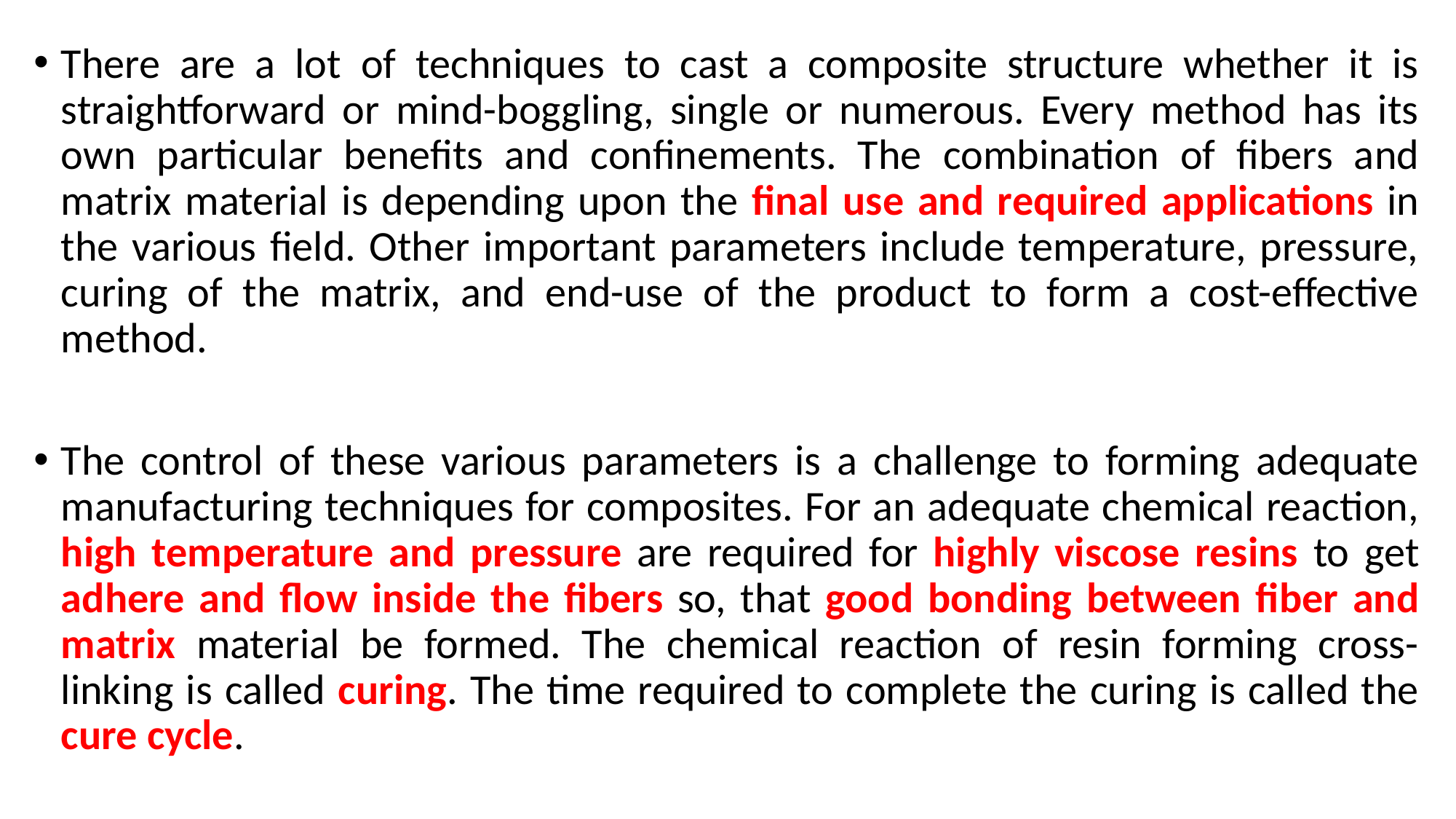

There are a lot of techniques to cast a composite structure whether it is straightforward or mind-boggling, single or numerous. Every method has its own particular benefits and confinements. The combination of fibers and matrix material is depending upon the final use and required applications in the various field. Other important parameters include temperature, pressure, curing of the matrix, and end-use of the product to form a cost-effective method.

The control of these various parameters is a challenge to forming adequate manufacturing techniques for composites. For an adequate chemical reaction, high temperature and pressure are required for highly viscose resins to get adhere and flow inside the fibers so, that good bonding between fiber and matrix material be formed. The chemical reaction of resin forming cross-linking is called curing. The time required to complete the curing is called the cure cycle.